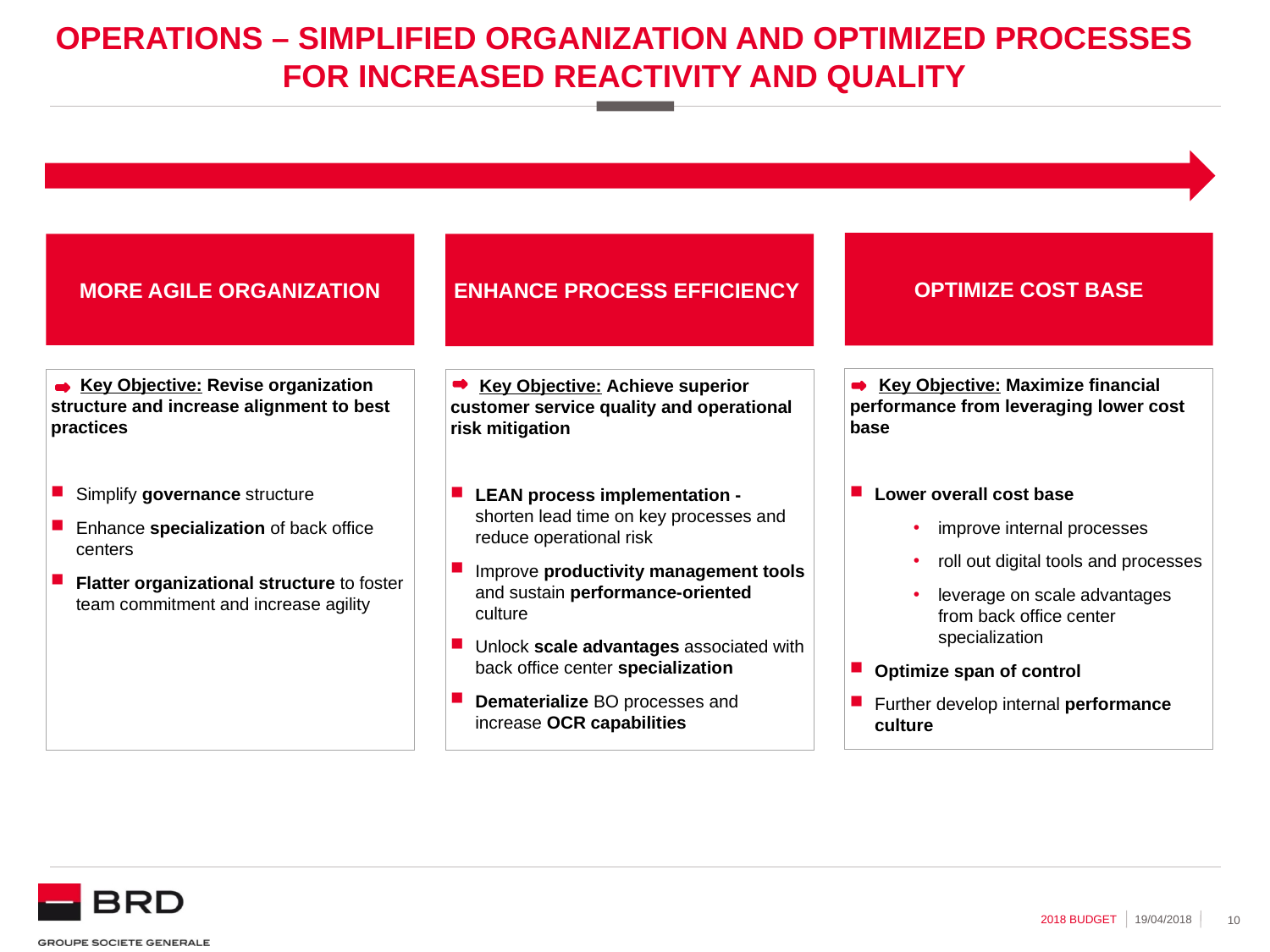

# Operations – simplified organization and optimized processes for increased reactivity and quality

Optimize cost base
More agile Organization
Enhance Process efficiency
      Key Objective: Maximize financial performance from leveraging lower cost base

Lower overall cost base
improve internal processes
roll out digital tools and processes
leverage on scale advantages from back office center specialization
Optimize span of control
Further develop internal performance culture

      Key Objective: Revise organization structure and increase alignment to best practices

Simplify governance structure
Enhance specialization of back office centers
Flatter organizational structure to foster team commitment and increase agility

      Key Objective: Achieve superior customer service quality and operational risk mitigation

LEAN process implementation -  shorten lead time on key processes and reduce operational risk
Improve productivity management tools and sustain performance-oriented culture
Unlock scale advantages associated with back office center specialization
Dematerialize BO processes and increase OCR capabilities